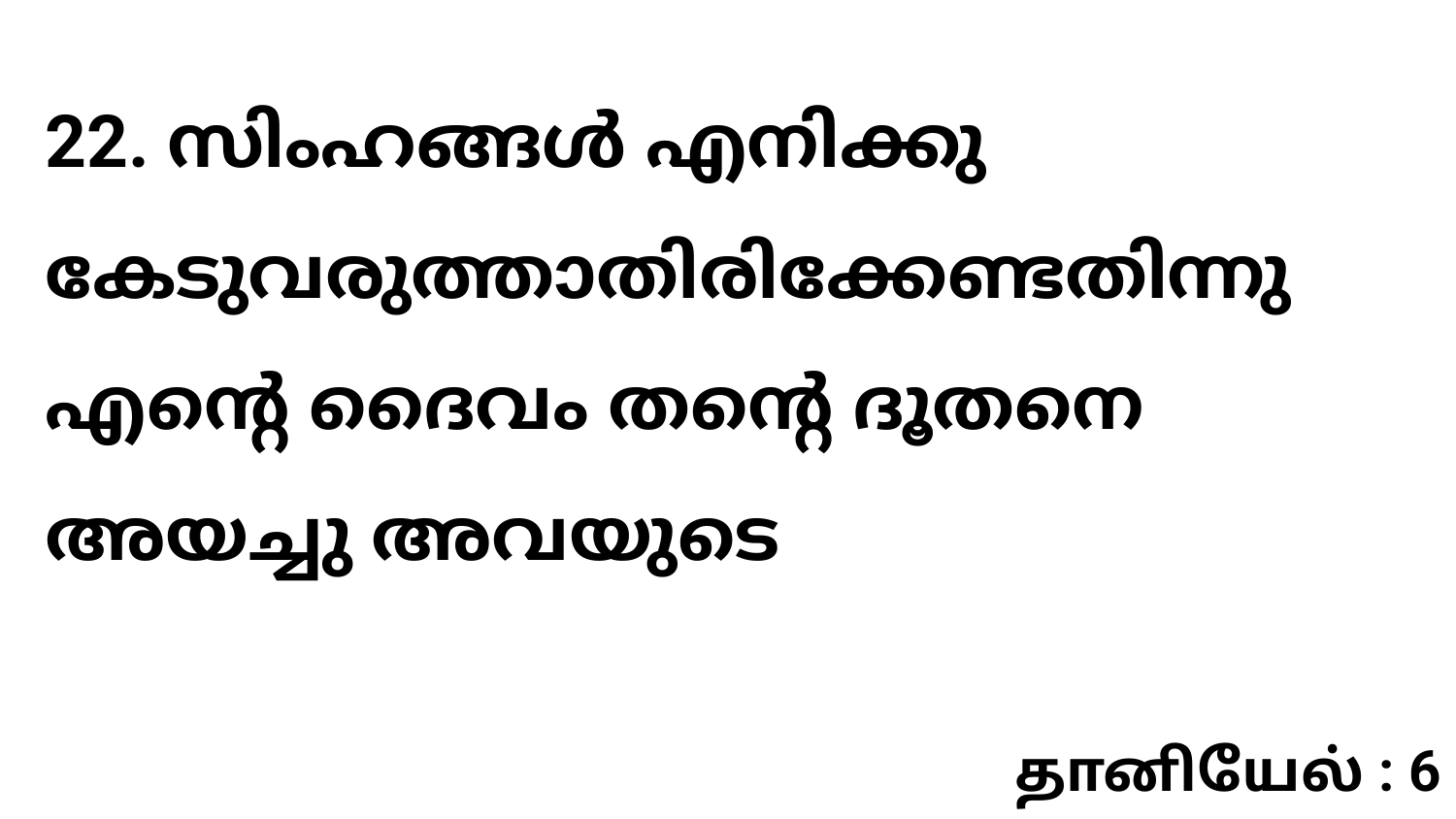

22. സിംഹങ്ങൾ എനിക്കു കേടുവരുത്താതിരിക്കേണ്ടതിന്നു എന്റെ ദൈവം തന്റെ ദൂതനെ അയച്ചു അവയുടെ
தானியேல் : 6